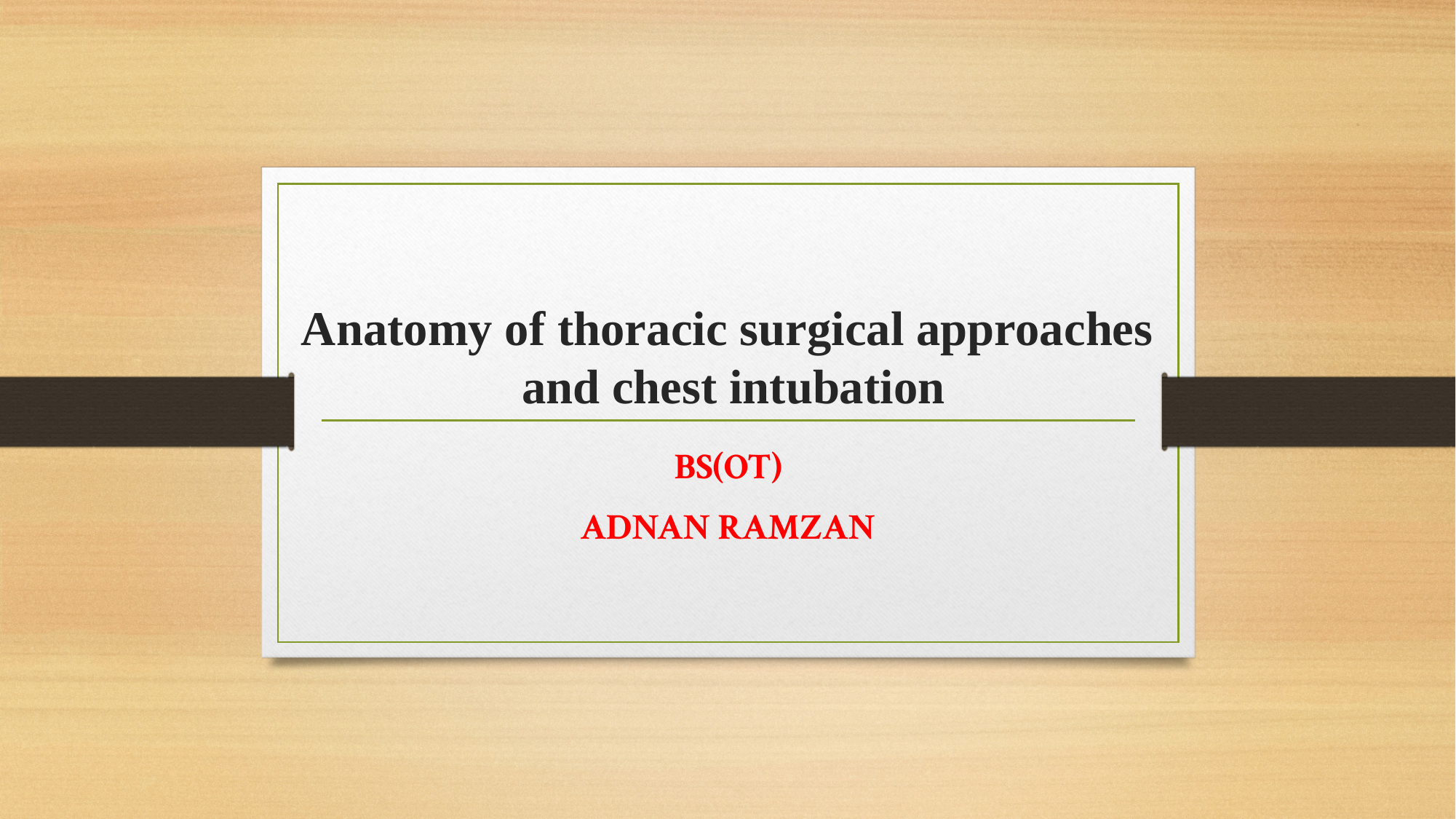

# Anatomy of thoracic surgical approaches and chest intubation
BS(OT)
ADNAN RAMZAN